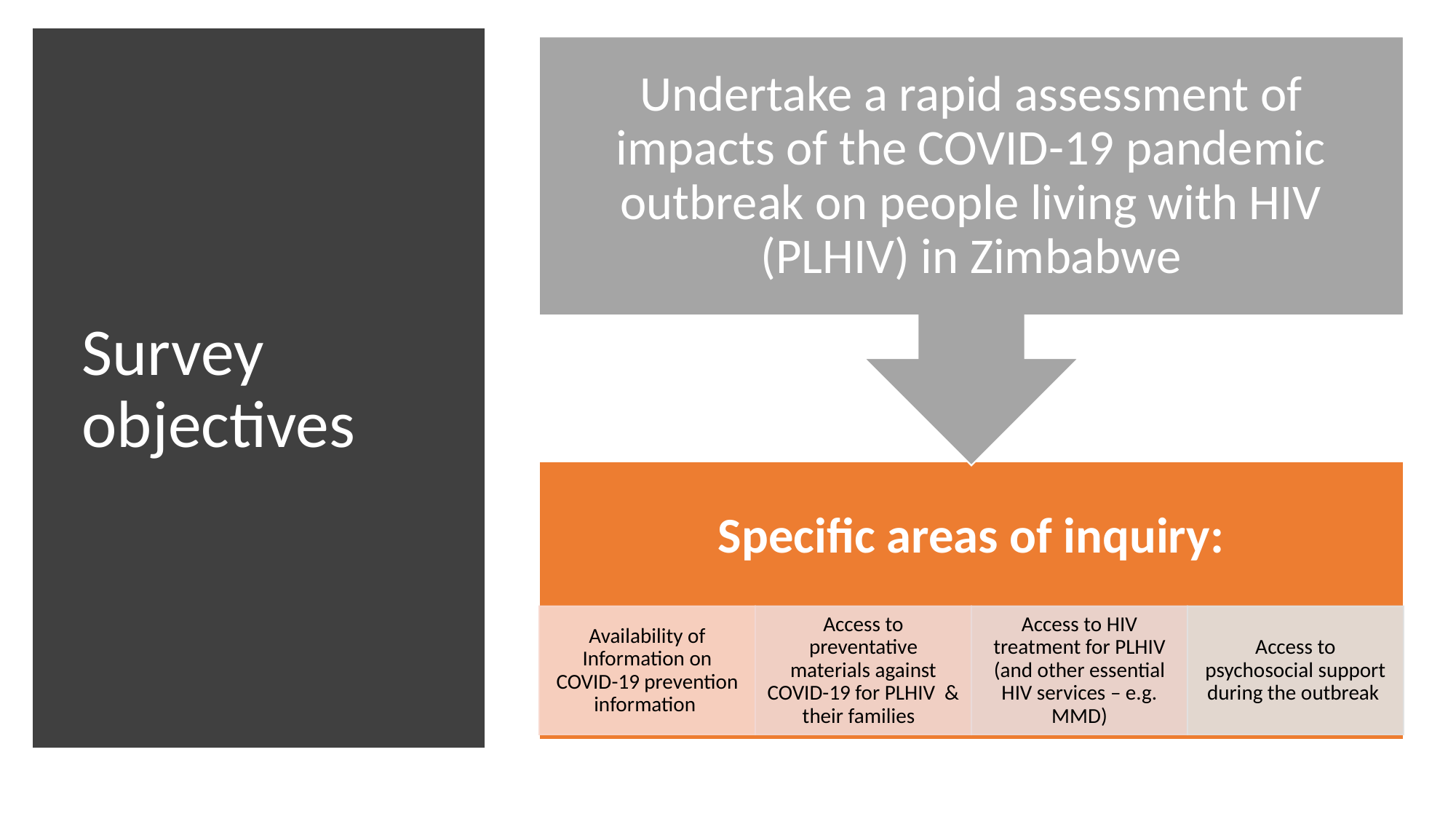

Specific areas of inquiry:
Availability of Information on COVID-19 prevention information
Access to preventative materials against COVID-19 for PLHIV  & their families
Access to HIV treatment for PLHIV (and other essential HIV services – e.g. MMD)
Access to psychosocial support during the outbreak
Undertake a rapid assessment of impacts of the COVID-19 pandemic outbreak on people living with HIV (PLHIV) in Zimbabwe
# Survey objectives